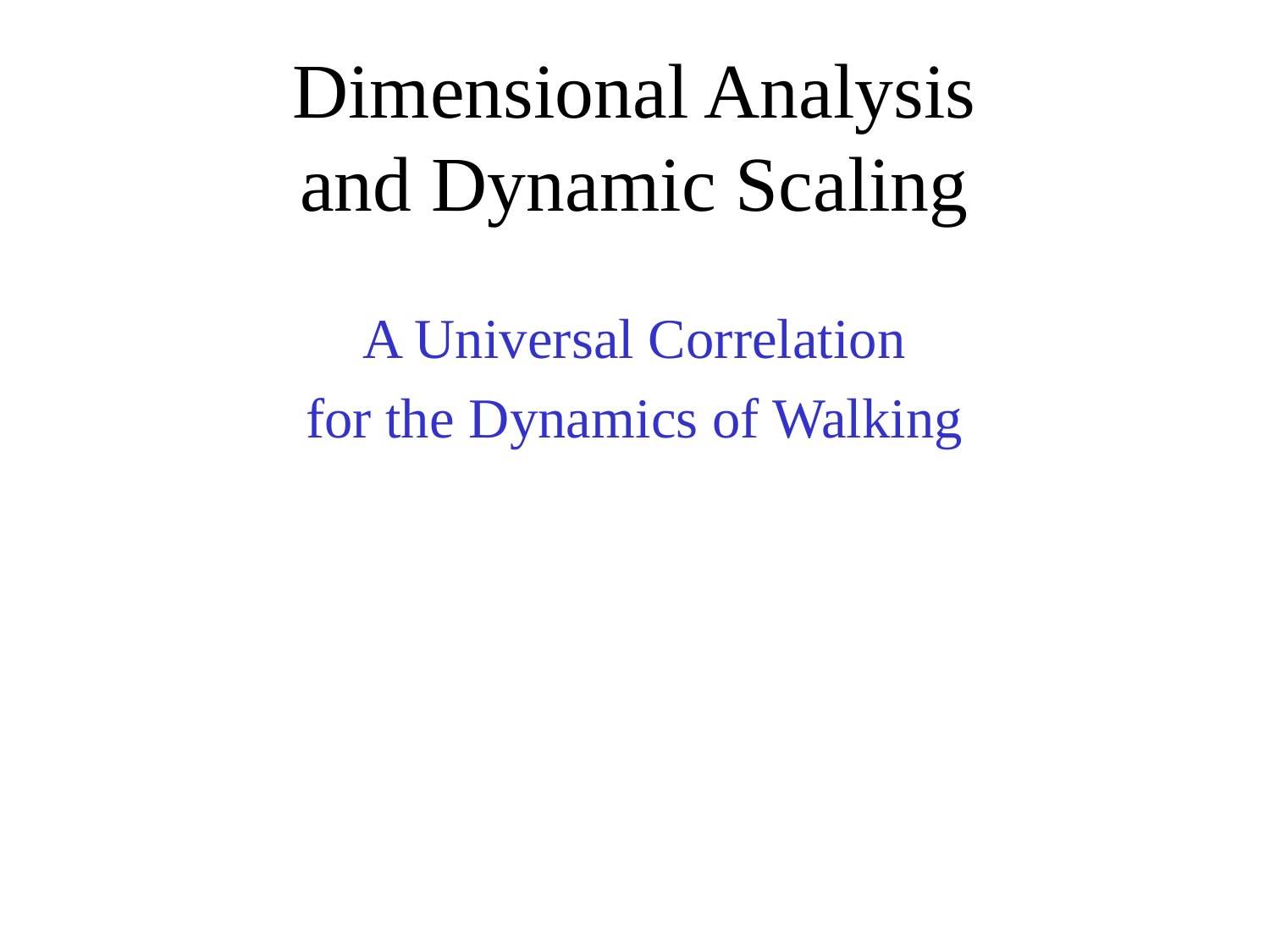

# Dimensional Analysis and Dynamic Scaling
A Universal Correlation
for the Dynamics of Walking